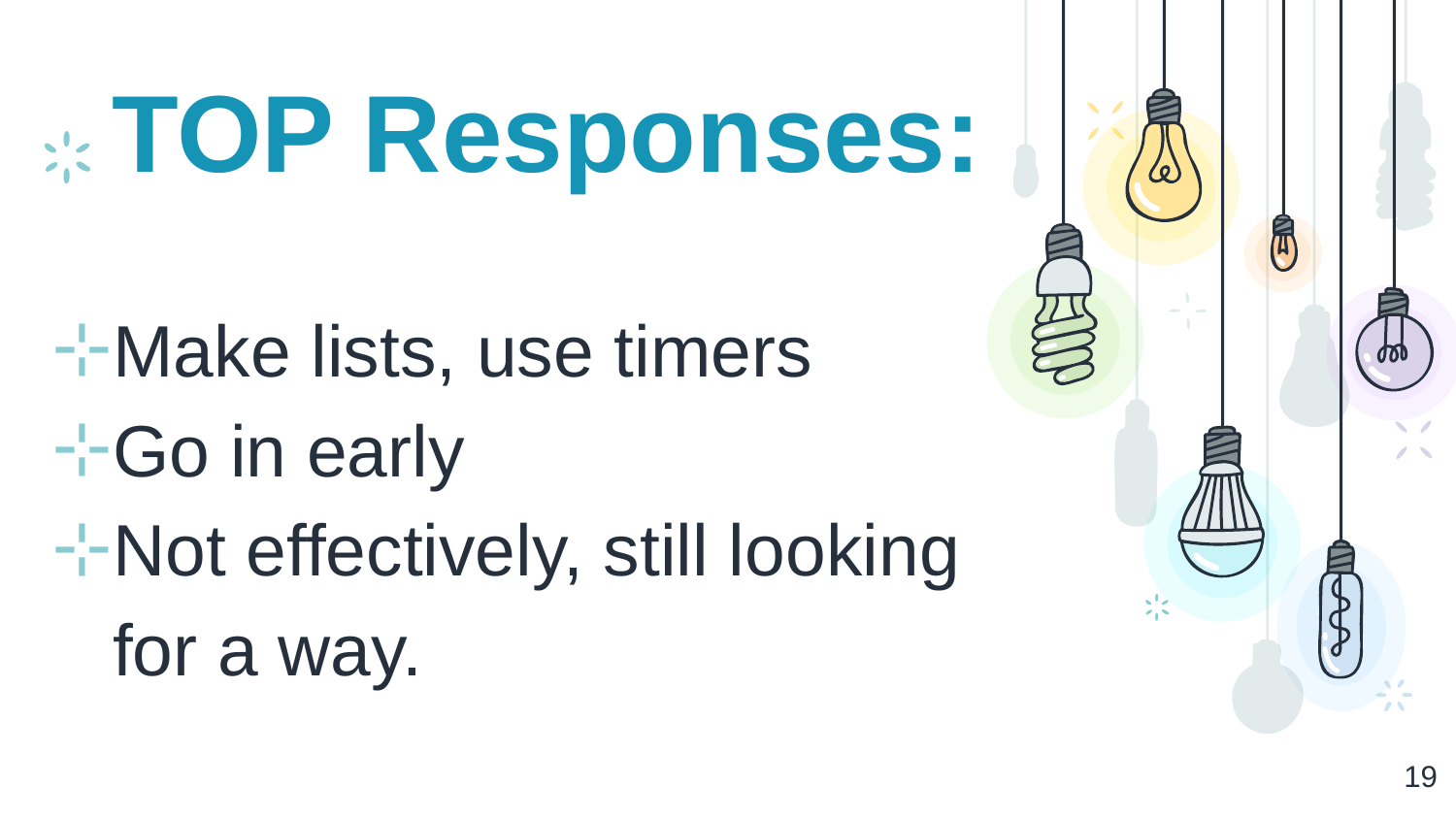

# TOP Responses:
Make lists, use timers
Go in early
Not effectively, still looking for a way.
19